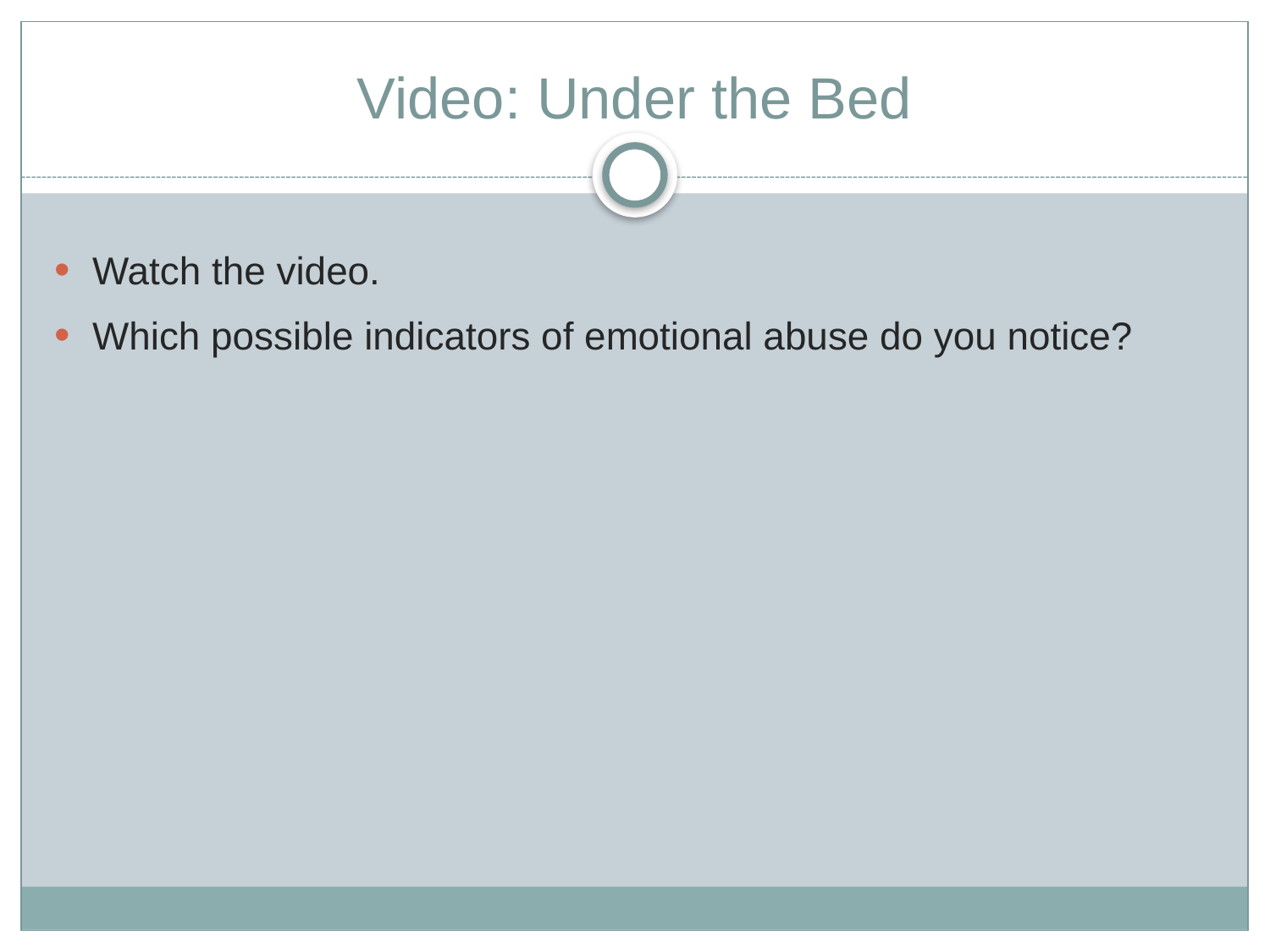

# Video: Under the Bed
Watch the video.
Which possible indicators of emotional abuse do you notice?